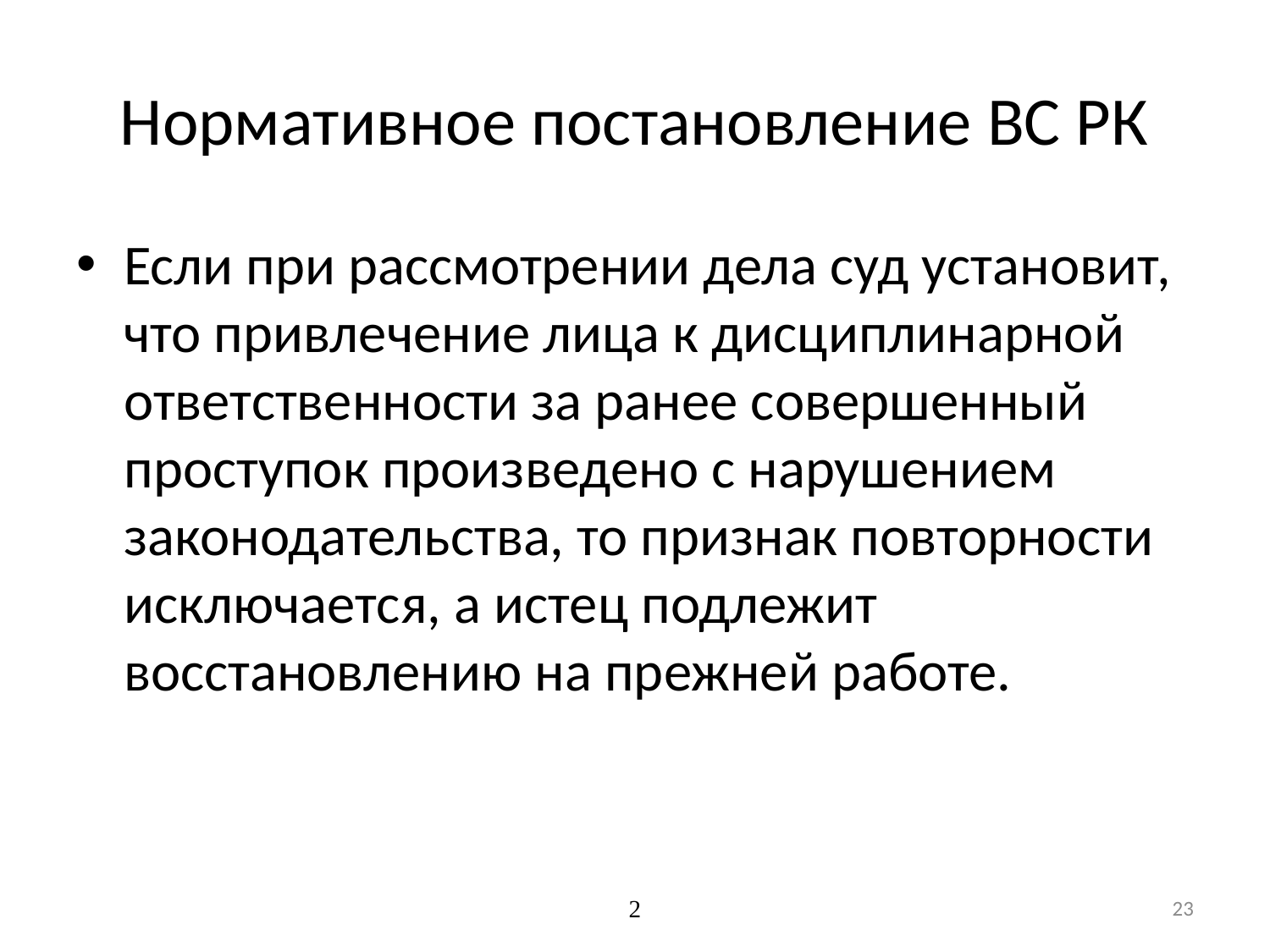

# Нормативное постановление ВС РК
Если при рассмотрении дела суд установит, что привлечение лица к дисциплинарной ответственности за ранее совершенный проступок произведено с нарушением законодательства, то признак повторности исключается, а истец подлежит восстановлению на прежней работе.

2
23